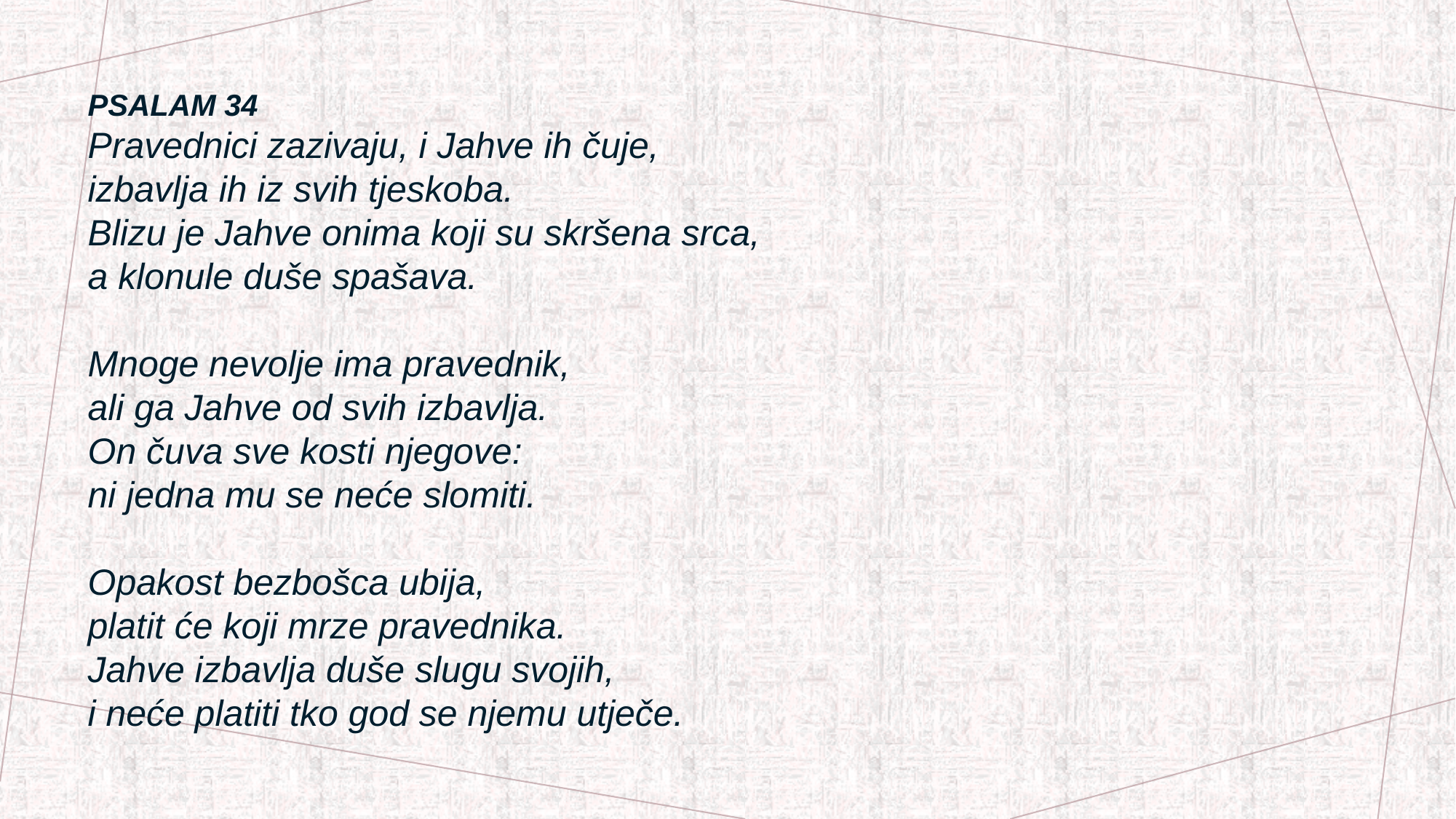

# PSALAM 34 Pravednici zazivaju, i Jahve ih čuje, izbavlja ih iz svih tjeskoba. Blizu je Jahve onima koji su skršena srca, a klonule duše spašava. Mnoge nevolje ima pravednik, ali ga Jahve od svih izbavlja. On čuva sve kosti njegove: ni jedna mu se neće slomiti. Opakost bezbošca ubija, platit će koji mrze pravednika. Jahve izbavlja duše slugu svojih, i neće platiti tko god se njemu utječe.